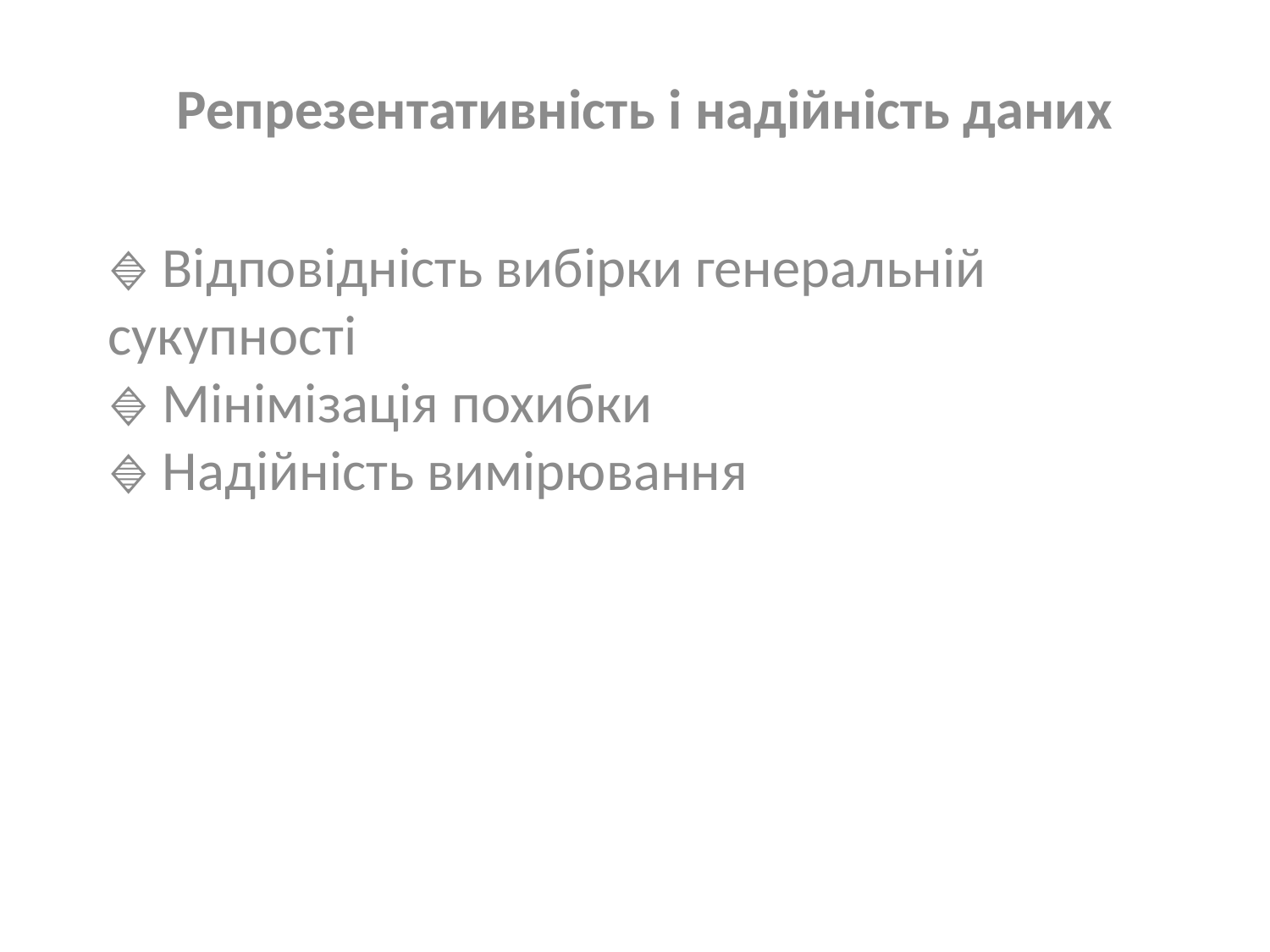

Репрезентативність і надійність даних

🔹 Відповідність вибірки генеральній сукупності
🔹 Мінімізація похибки
🔹 Надійність вимірювання